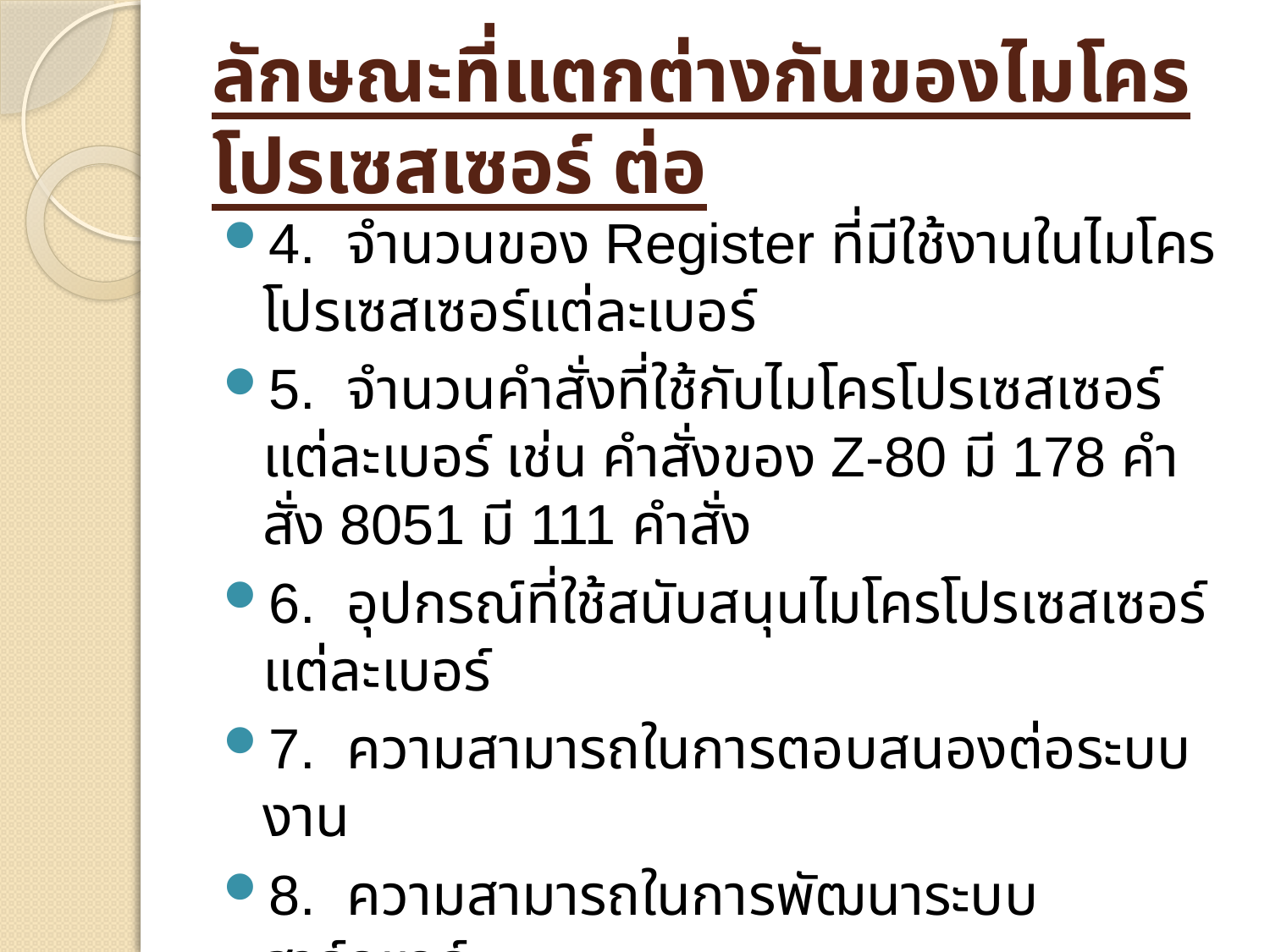

# ลักษณะที่แตกต่างกันของไมโครโปรเซสเซอร์ ต่อ
4.  จำนวนของ Register ที่มีใช้งานในไมโครโปรเซสเซอร์แต่ละเบอร์
5.  จำนวนคำสั่งที่ใช้กับไมโครโปรเซสเซอร์แต่ละเบอร์ เช่น คำสั่งของ Z-80 มี 178 คำสั่ง 8051 มี 111 คำสั่ง
6.  อุปกรณ์ที่ใช้สนับสนุนไมโครโปรเซสเซอร์แต่ละเบอร์
7.  ความสามารถในการตอบสนองต่อระบบงาน
8.  ความสามารถในการพัฒนาระบบฮาร์ดแวร์